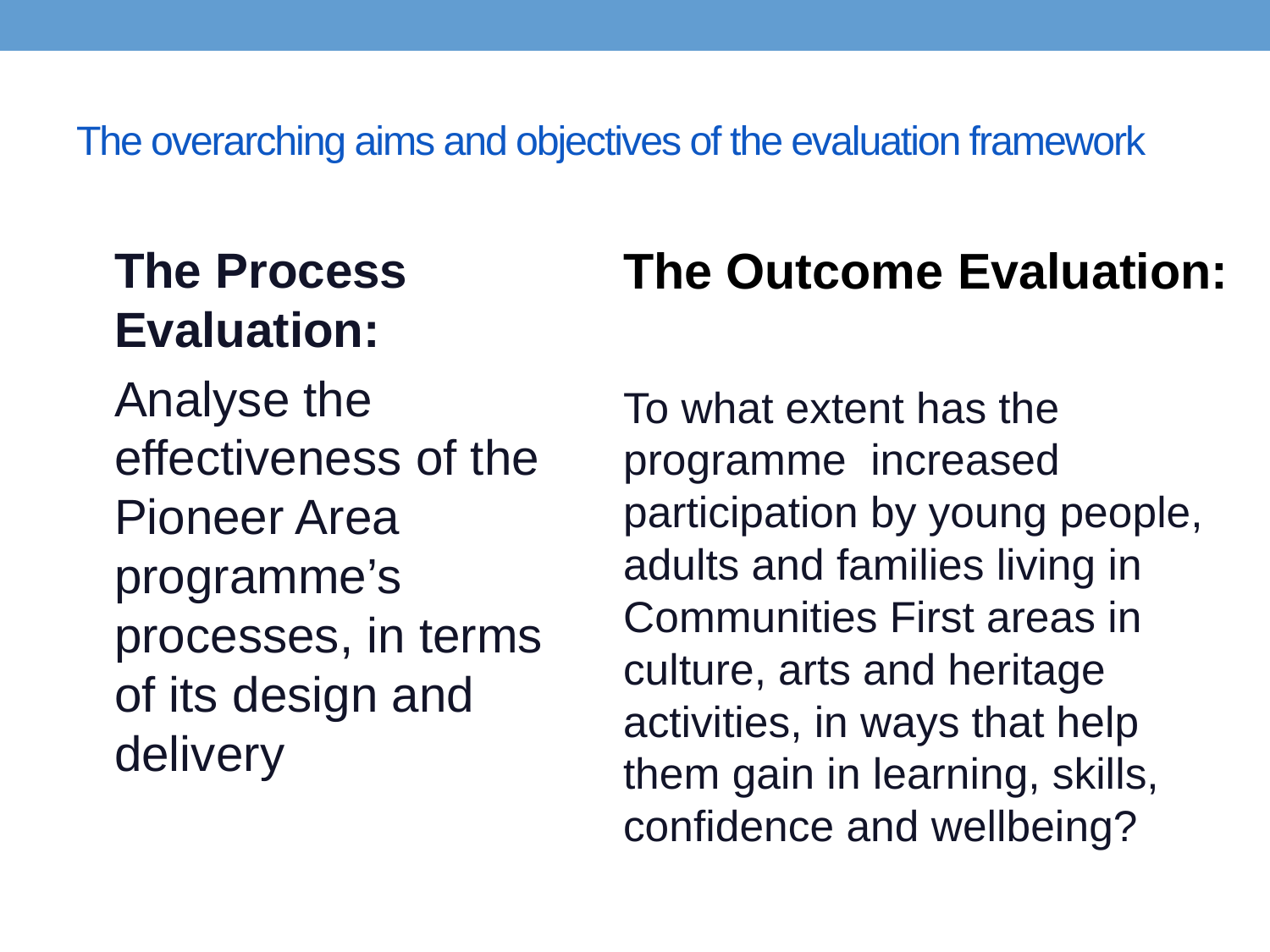

# The overarching aims and objectives of the evaluation framework
The Process Evaluation:
Analyse the effectiveness of the Pioneer Area programme’s processes, in terms of its design and delivery
The Outcome Evaluation:

To what extent has the programme  increased participation by young people, adults and families living in Communities First areas in culture, arts and heritage activities, in ways that help them gain in learning, skills, confidence and wellbeing?